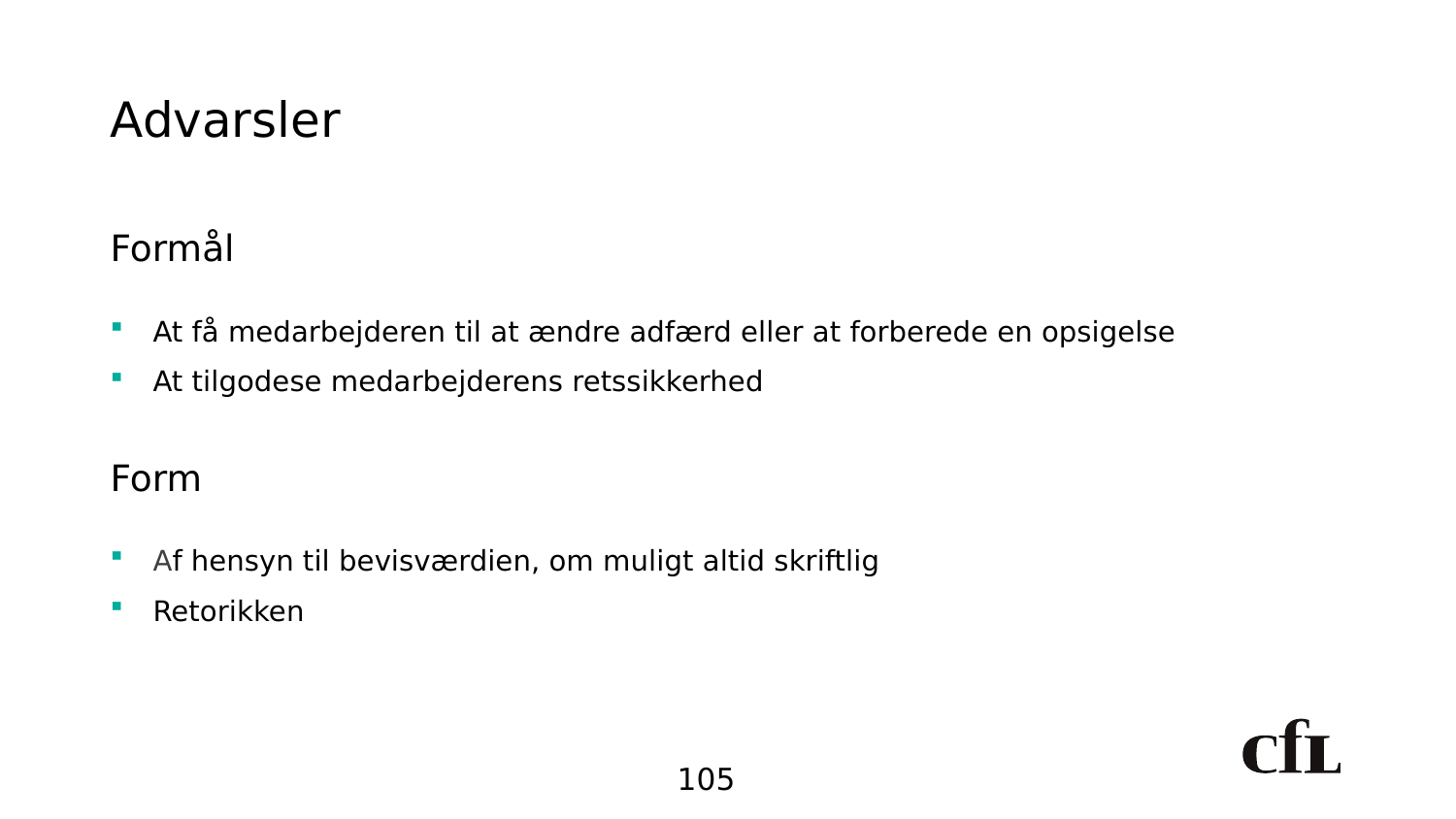

# Advarsler
Formål

At få medarbejderen til at ændre adfærd eller at forberede en opsigelse
At tilgodese medarbejderens retssikkerhed

Form

Af hensyn til bevisværdien, om muligt altid skriftlig
Retorikken